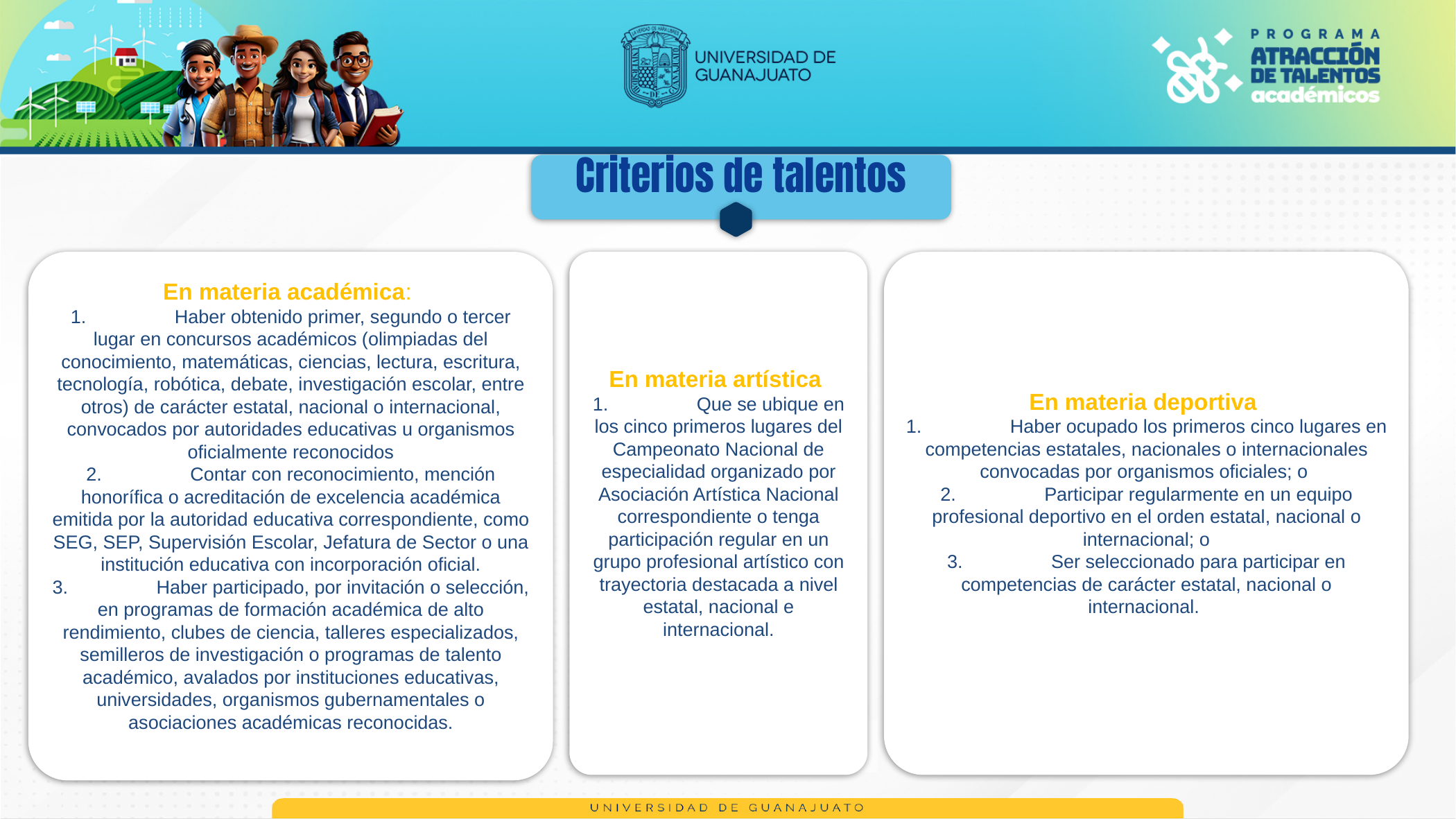

Criterios de talentos

En materia académica:
1.	Haber obtenido primer, segundo o tercer lugar en concursos académicos (olimpiadas del conocimiento, matemáticas, ciencias, lectura, escritura, tecnología, robótica, debate, investigación escolar, entre otros) de carácter estatal, nacional o internacional, convocados por autoridades educativas u organismos oficialmente reconocidos
2.	Contar con reconocimiento, mención honorífica o acreditación de excelencia académica emitida por la autoridad educativa correspondiente, como SEG, SEP, Supervisión Escolar, Jefatura de Sector o una institución educativa con incorporación oficial.
3.	Haber participado, por invitación o selección, en programas de formación académica de alto rendimiento, clubes de ciencia, talleres especializados, semilleros de investigación o programas de talento académico, avalados por instituciones educativas, universidades, organismos gubernamentales o asociaciones académicas reconocidas.

En materia artística
1.	Que se ubique en los cinco primeros lugares del Campeonato Nacional de especialidad organizado por Asociación Artística Nacional correspondiente o tenga participación regular en un grupo profesional artístico con trayectoria destacada a nivel estatal, nacional e internacional.

En materia deportiva
1.	Haber ocupado los primeros cinco lugares en competencias estatales, nacionales o internacionales convocadas por organismos oficiales; o
2.	Participar regularmente en un equipo profesional deportivo en el orden estatal, nacional o internacional; o
3.	Ser seleccionado para participar en competencias de carácter estatal, nacional o internacional.